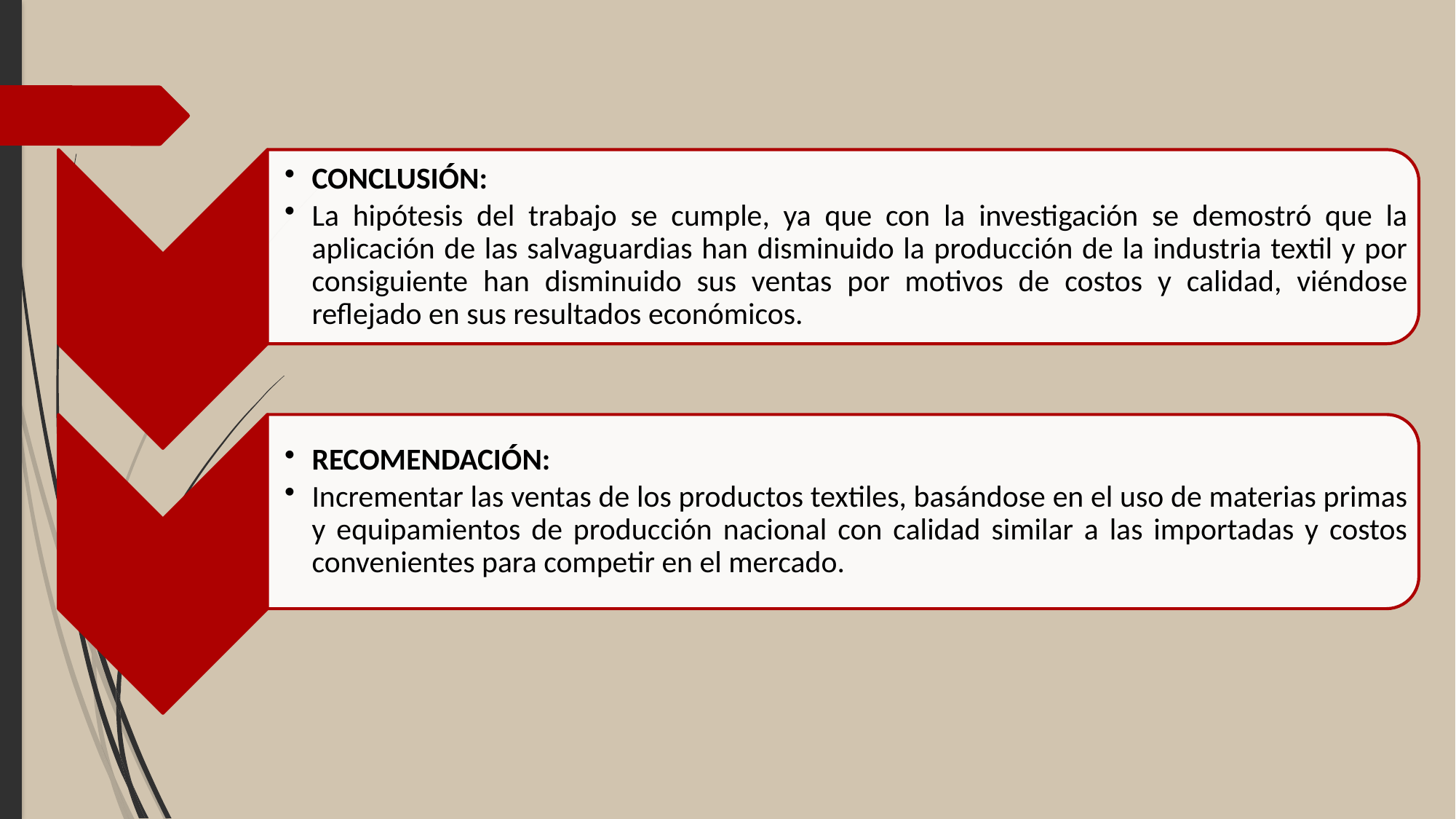

CONCLUSIÓN:
La hipótesis del trabajo se cumple, ya que con la investigación se demostró que la aplicación de las salvaguardias han disminuido la producción de la industria textil y por consiguiente han disminuido sus ventas por motivos de costos y calidad, viéndose reflejado en sus resultados económicos.

RECOMENDACIÓN:
Incrementar las ventas de los productos textiles, basándose en el uso de materias primas y equipamientos de producción nacional con calidad similar a las importadas y costos convenientes para competir en el mercado.